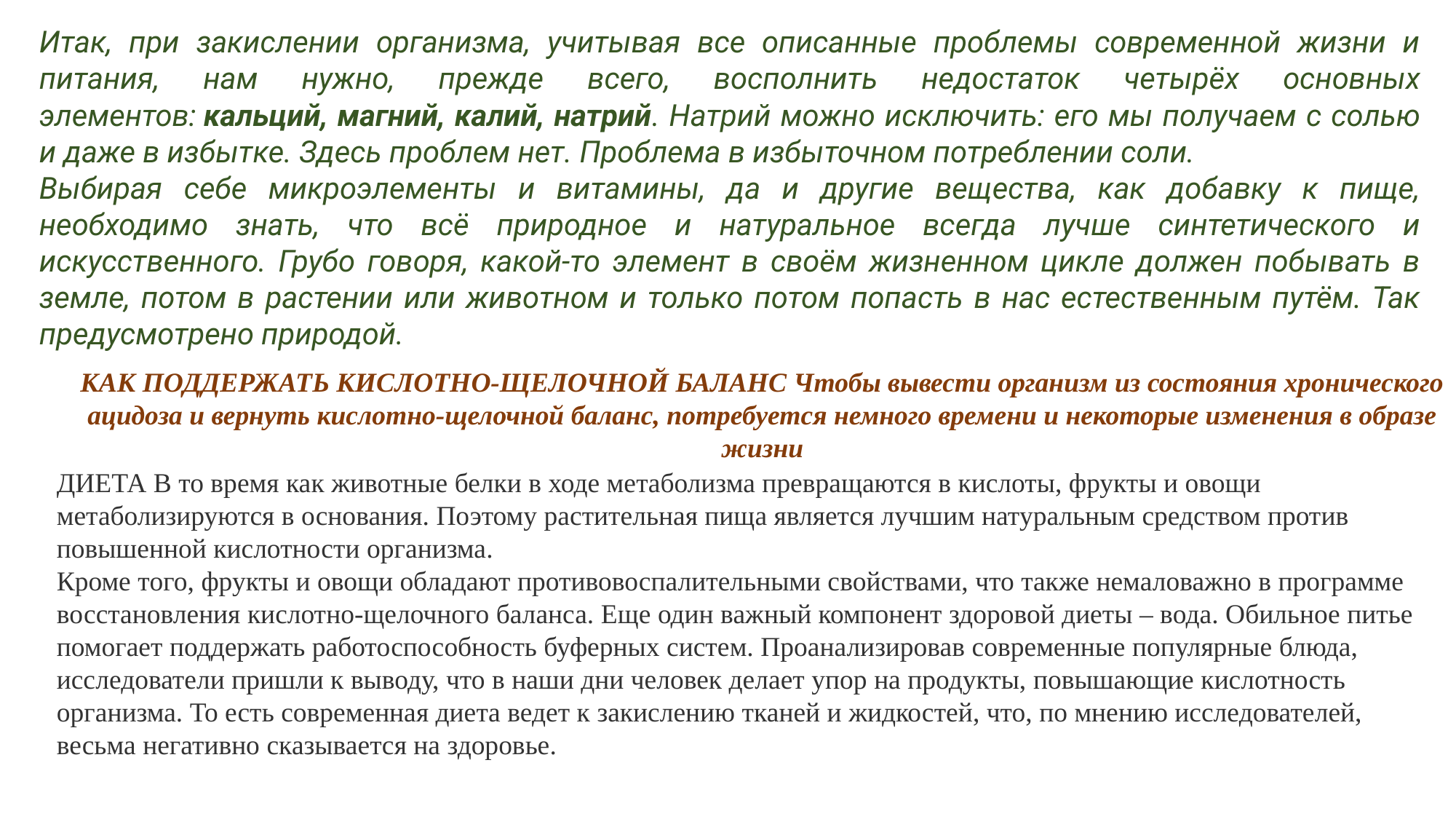

Итак, при закислении организма, учитывая все описанные проблемы современной жизни и питания, нам нужно, прежде всего, восполнить недостаток четырёх основных элементов: кальций, магний, калий, натрий. Натрий можно исключить: его мы получаем с солью и даже в избытке. Здесь проблем нет. Проблема в избыточном потреблении соли.
Выбирая себе микроэлементы и витамины, да и другие вещества, как добавку к пище, необходимо знать, что всё природное и натуральное всегда лучше синтетического и искусственного. Грубо говоря, какой-то элемент в своём жизненном цикле должен побывать в земле, потом в растении или животном и только потом попасть в нас естественным путём. Так предусмотрено природой.
КАК ПОДДЕРЖАТЬ КИСЛОТНО-ЩЕЛОЧНОЙ БАЛАНС Чтобы вывести организм из состояния хронического ацидоза и вернуть кислотно-щелочной баланс, потребуется немного времени и некоторые изменения в образе жизни
ДИЕТА В то время как животные белки в ходе метаболизма превращаются в кислоты, фрукты и овощи метаболизируются в основания. Поэтому растительная пища является лучшим натуральным средством против повышенной кислотности организма.
Кроме того, фрукты и овощи обладают противовоспалительными свойствами, что также немаловажно в программе восстановления кислотно-щелочного баланса. Еще один важный компонент здоровой диеты – вода. Обильное питье помогает поддержать работоспособность буферных систем. Проанализировав современные популярные блюда, исследователи пришли к выводу, что в наши дни человек делает упор на продукты, повышающие кислотность организма. То есть современная диета ведет к закислению тканей и жидкостей, что, по мнению исследователей, весьма негативно сказывается на здоровье.